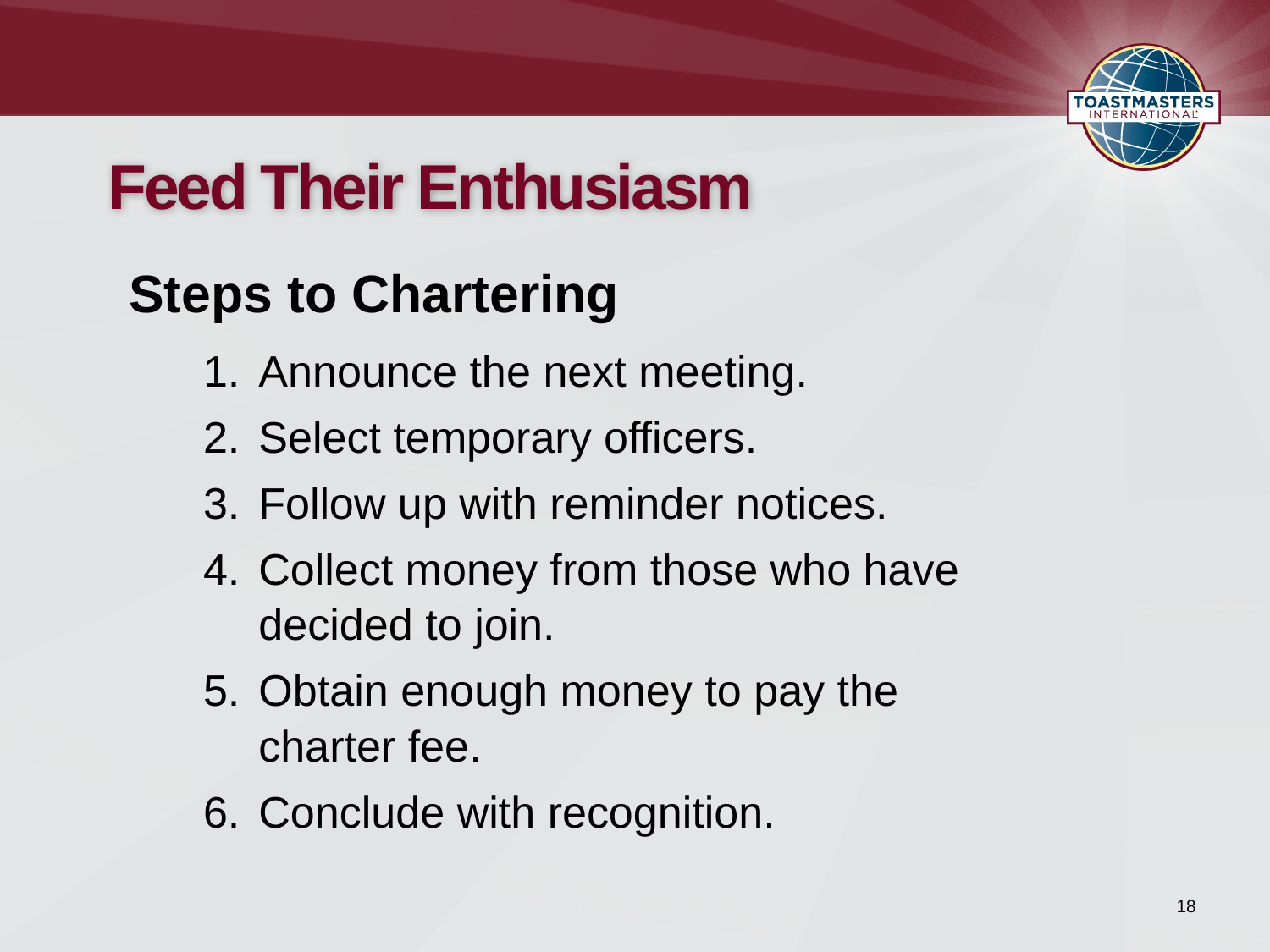

# Feed Their Enthusiasm
Steps to Chartering
Announce the next meeting.
Select temporary officers.
Follow up with reminder notices.
Collect money from those who have
decided to join.
Obtain enough money to pay the
charter fee.
Conclude with recognition.
18